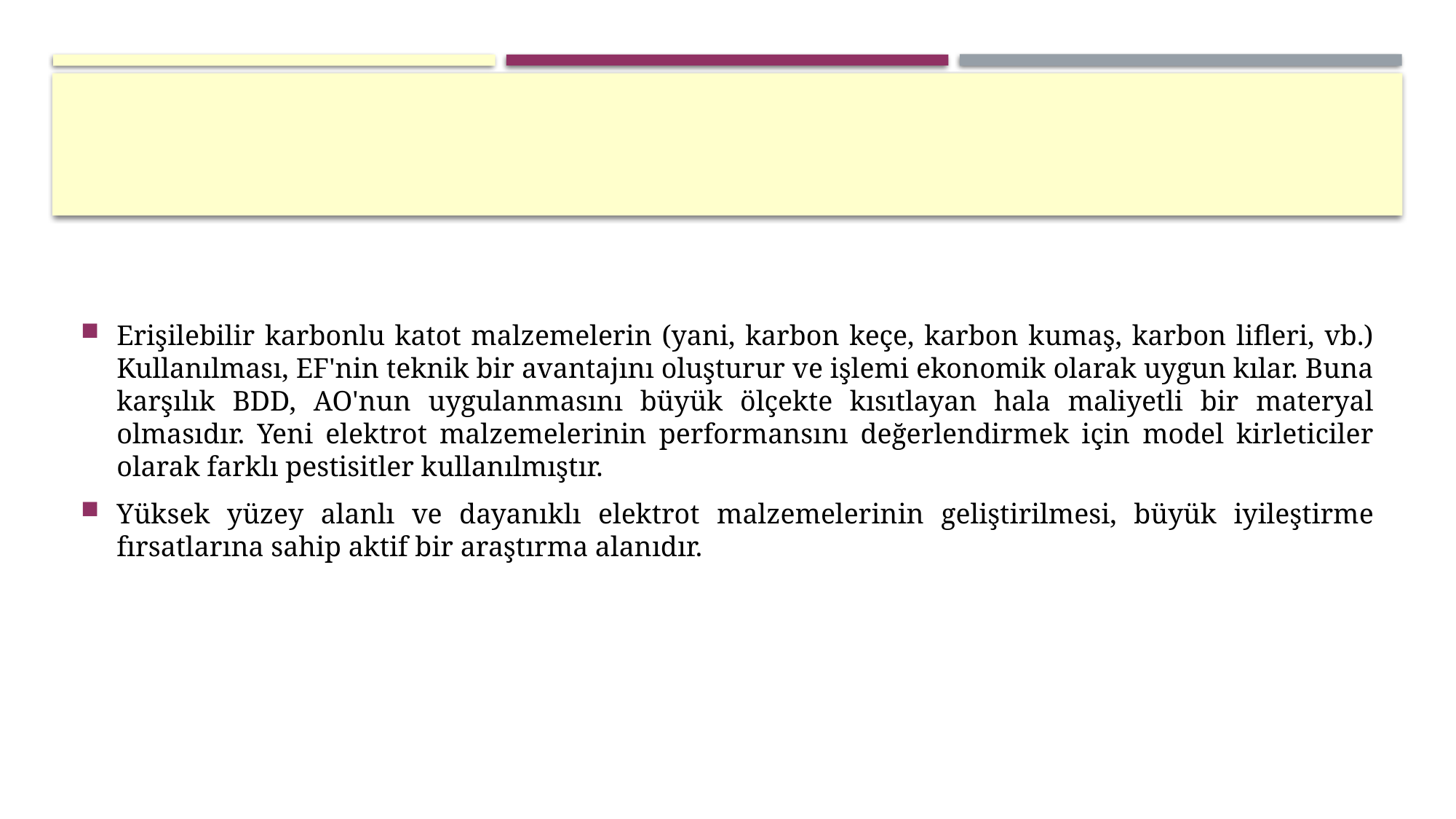

Erişilebilir karbonlu katot malzemelerin (yani, karbon keçe, karbon kumaş, karbon lifleri, vb.) Kullanılması, EF'nin teknik bir avantajını oluşturur ve işlemi ekonomik olarak uygun kılar. Buna karşılık BDD, AO'nun uygulanmasını büyük ölçekte kısıtlayan hala maliyetli bir materyal olmasıdır. Yeni elektrot malzemelerinin performansını değerlendirmek için model kirleticiler olarak farklı pestisitler kullanılmıştır.
Yüksek yüzey alanlı ve dayanıklı elektrot malzemelerinin geliştirilmesi, büyük iyileştirme fırsatlarına sahip aktif bir araştırma alanıdır.